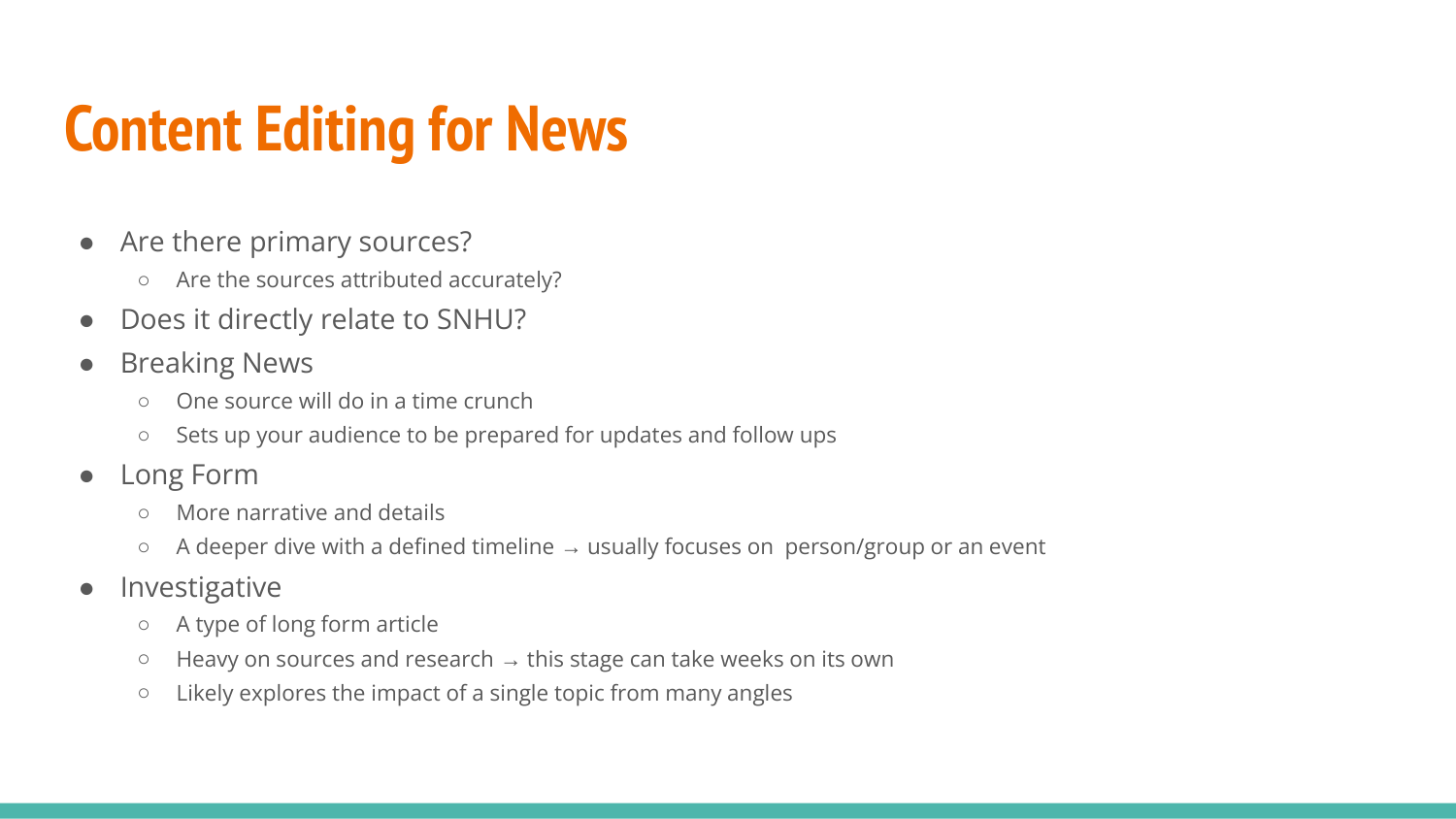

# Content Editing for News
Are there primary sources?
Are the sources attributed accurately?
Does it directly relate to SNHU?
Breaking News
One source will do in a time crunch
Sets up your audience to be prepared for updates and follow ups
Long Form
More narrative and details
A deeper dive with a defined timeline → usually focuses on  person/group or an event
Investigative
A type of long form article
Heavy on sources and research → this stage can take weeks on its own
Likely explores the impact of a single topic from many angles